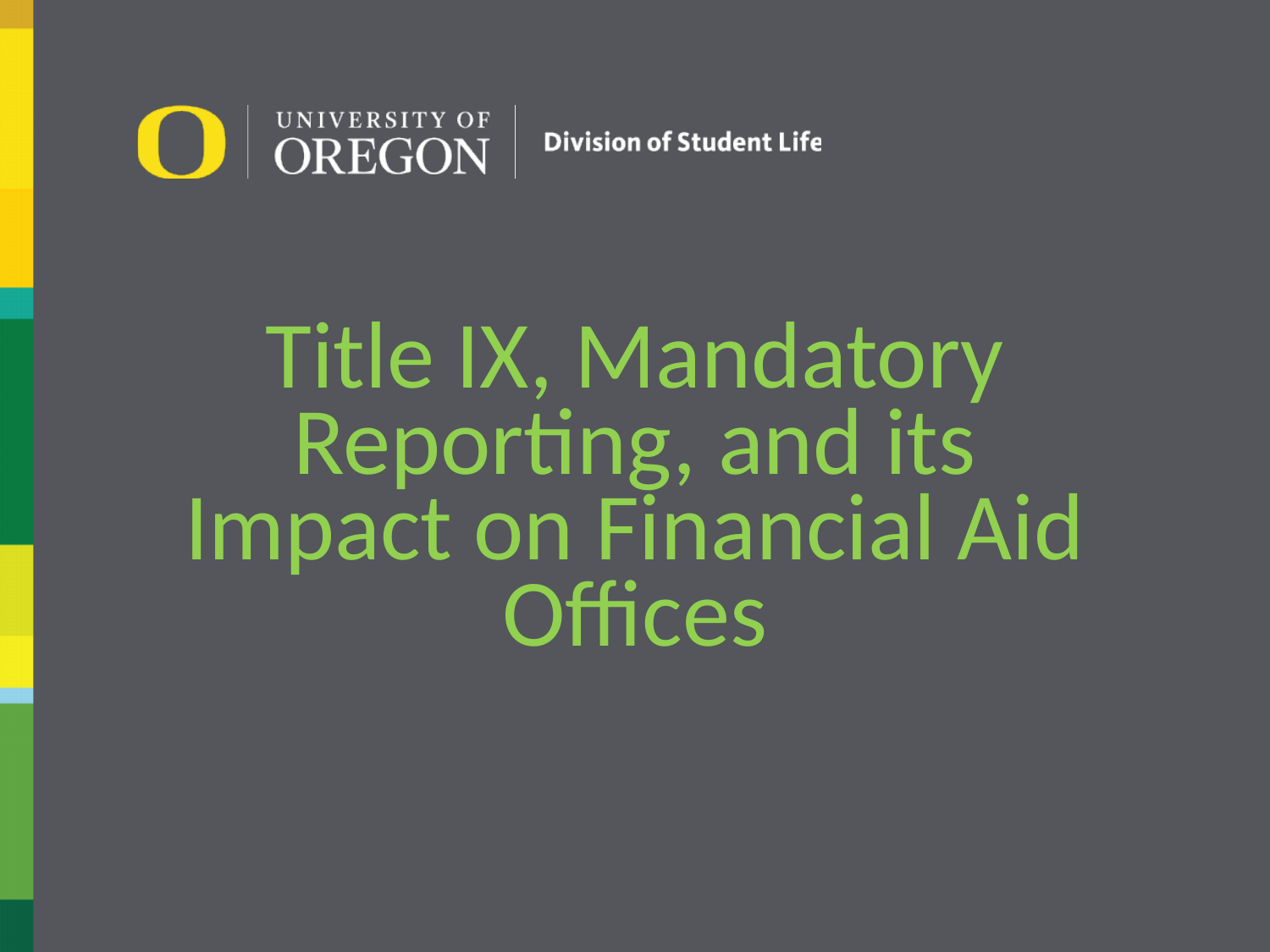

# Title IX, Mandatory Reporting, and its Impact on Financial Aid Offices